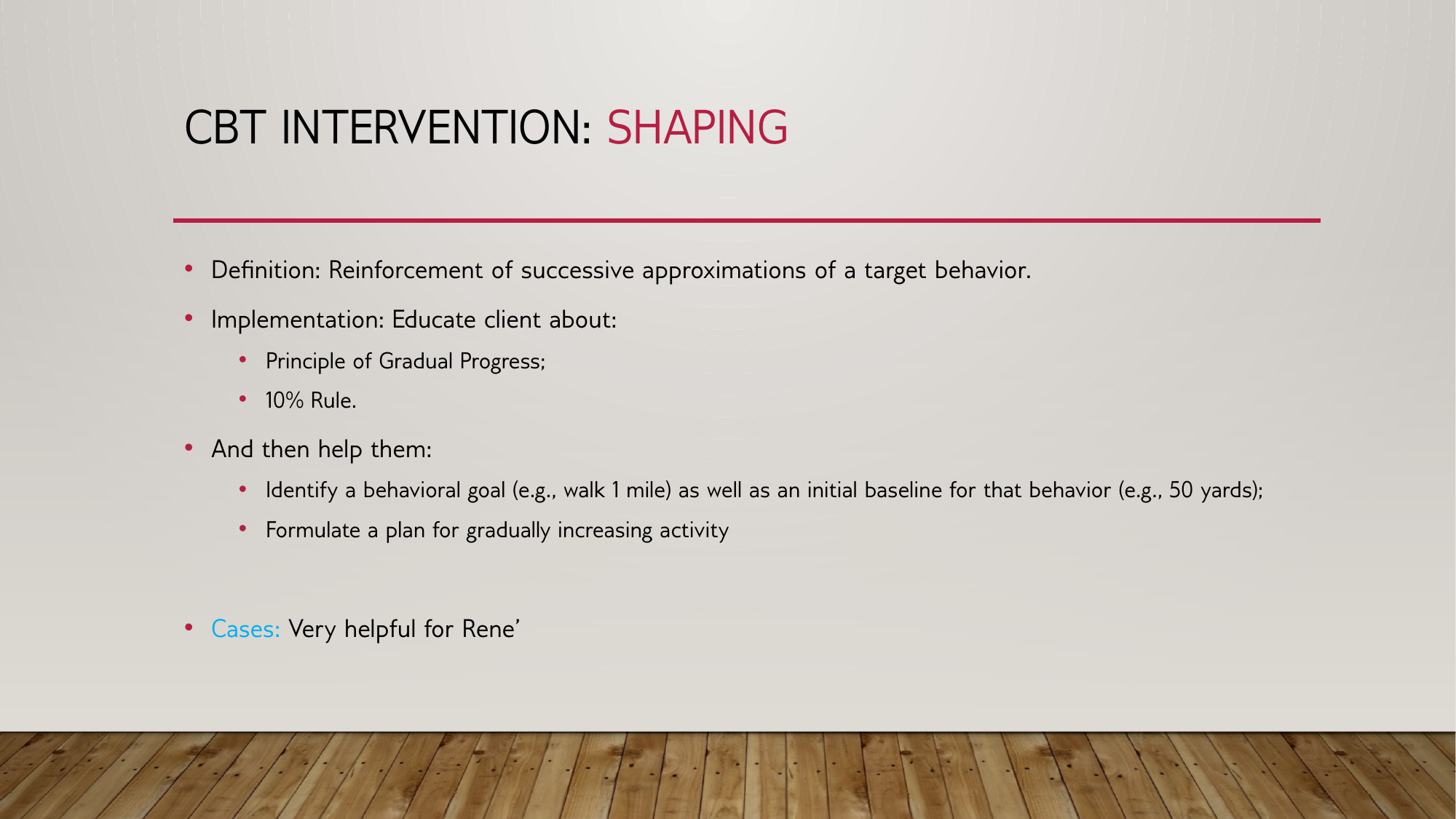

# CBT Intervention: Shaping
Definition: Reinforcement of successive approximations of a target behavior.
Implementation: Educate client about:
Principle of Gradual Progress;
10% Rule.
And then help them:
Identify a behavioral goal (e.g., walk 1 mile) as well as an initial baseline for that behavior (e.g., 50 yards);
Formulate a plan for gradually increasing activity

Cases: Very helpful for Rene’